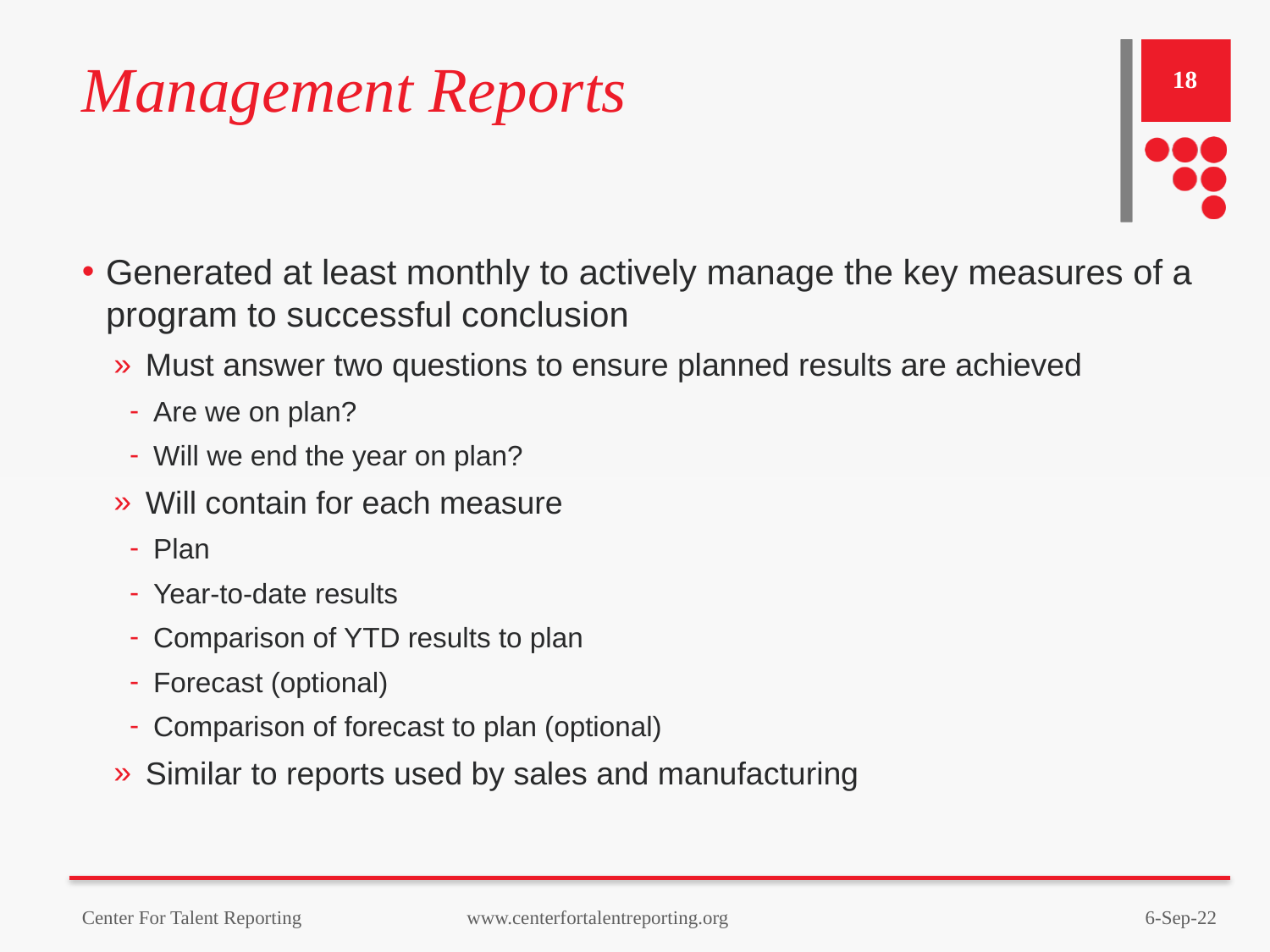

# Management Reports
18
Generated at least monthly to actively manage the key measures of a program to successful conclusion
Must answer two questions to ensure planned results are achieved
Are we on plan?
Will we end the year on plan?
Will contain for each measure
Plan
Year-to-date results
Comparison of YTD results to plan
Forecast (optional)
Comparison of forecast to plan (optional)
Similar to reports used by sales and manufacturing
Center For Talent Reporting                                  www.centerfortalentreporting.org
6-Sep-22